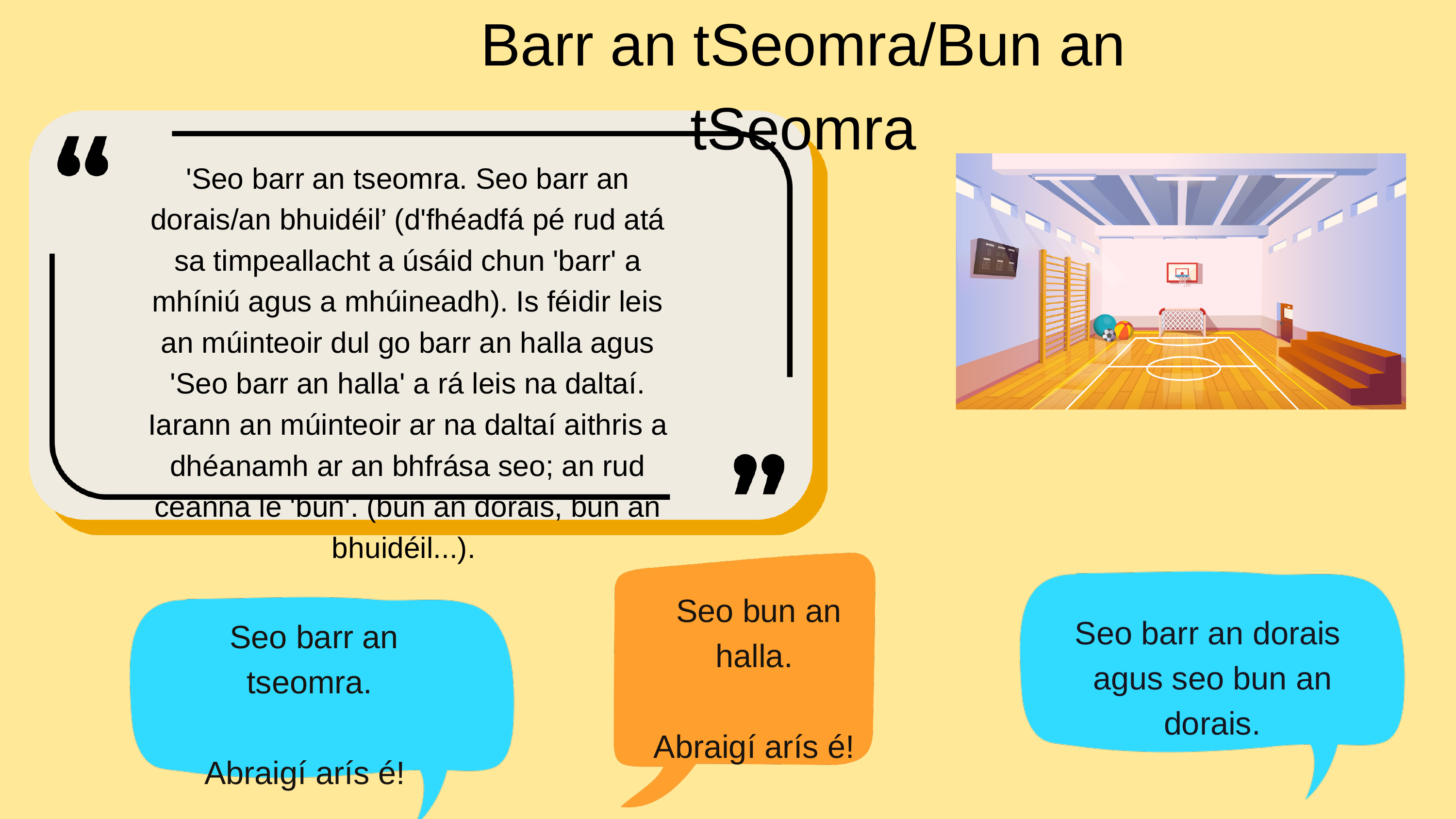

Barr an tSeomra/Bun an tSeomra

'Seo barr an tseomra. Seo barr an dorais/an bhuidéil’ (d'fhéadfá pé rud atá sa timpeallacht a úsáid chun 'barr' a mhíniú agus a mhúineadh). Is féidir leis an múinteoir dul go barr an halla agus 'Seo barr an halla' a rá leis na daltaí. Iarann an múinteoir ar na daltaí aithris a dhéanamh ar an bhfrása seo; an rud céanna le 'bun'. (bun an dorais, bun an bhuidéil...).

Seo bun an halla.

Abraigí arís é!

Seo barr an dorais
agus seo bun an dorais.
Seo barr an tseomra.

Abraigí arís é!